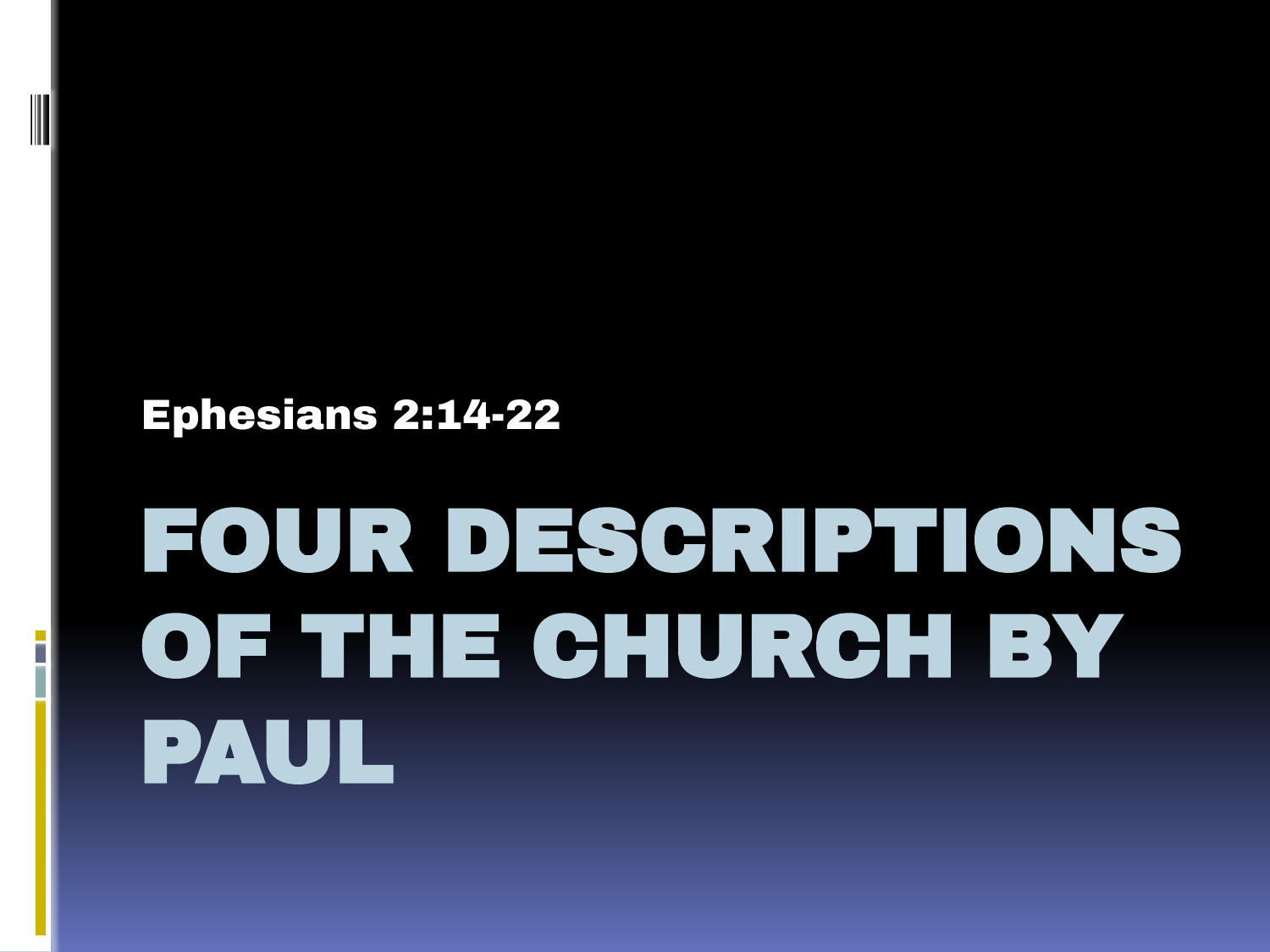

Ephesians 2:14-22
# Four descriptions of the church by Paul